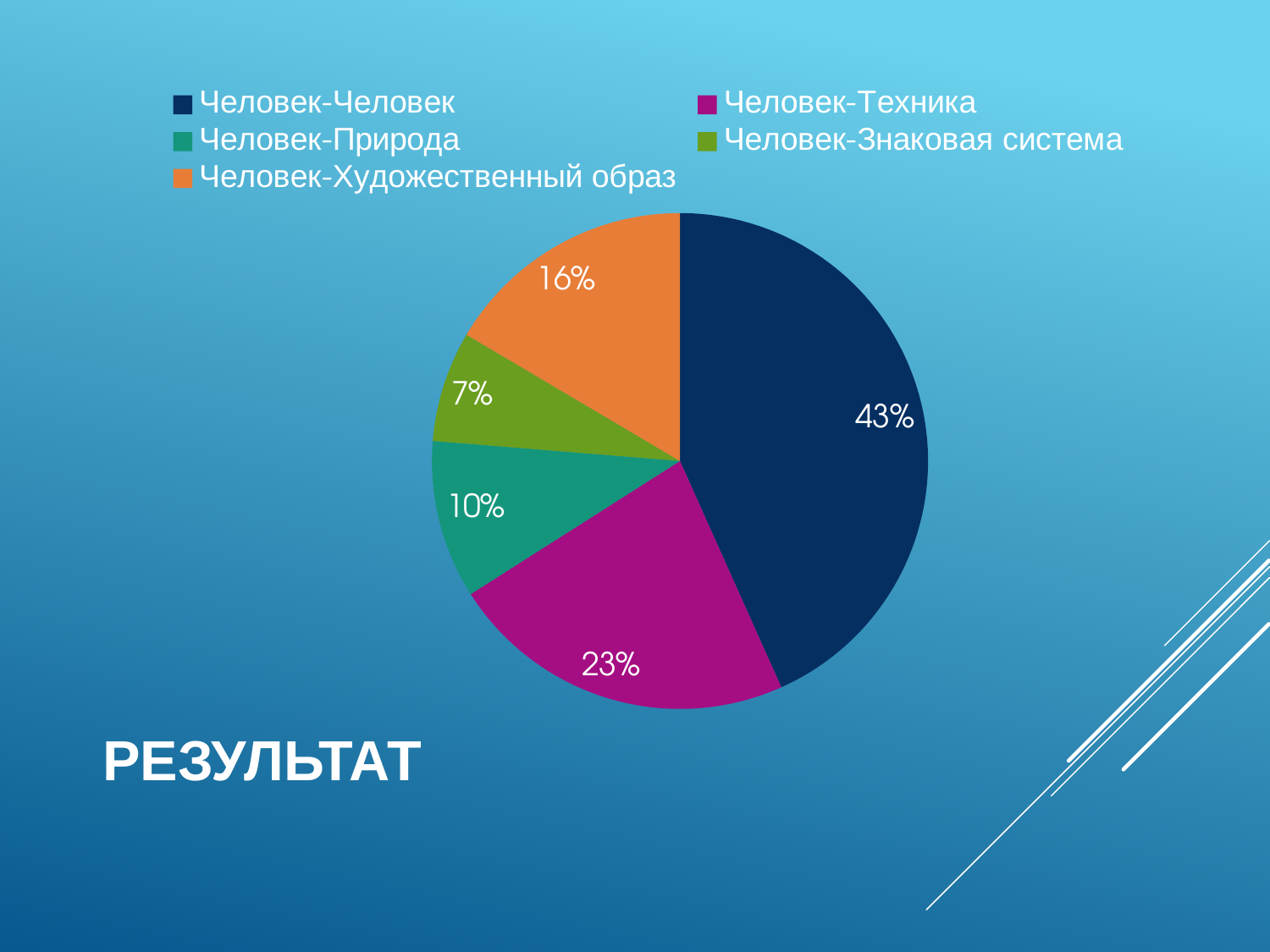

### Chart

| Category | География диагностики |
|---|---|
| Человек-Человек | 42.0 |
| Человек-Техника | 22.0 |
| Человек-Природа | 10.0 |
| Человек-Знаковая система | 7.0 |
| Человек-Художественный образ | 16.0 |
# результат